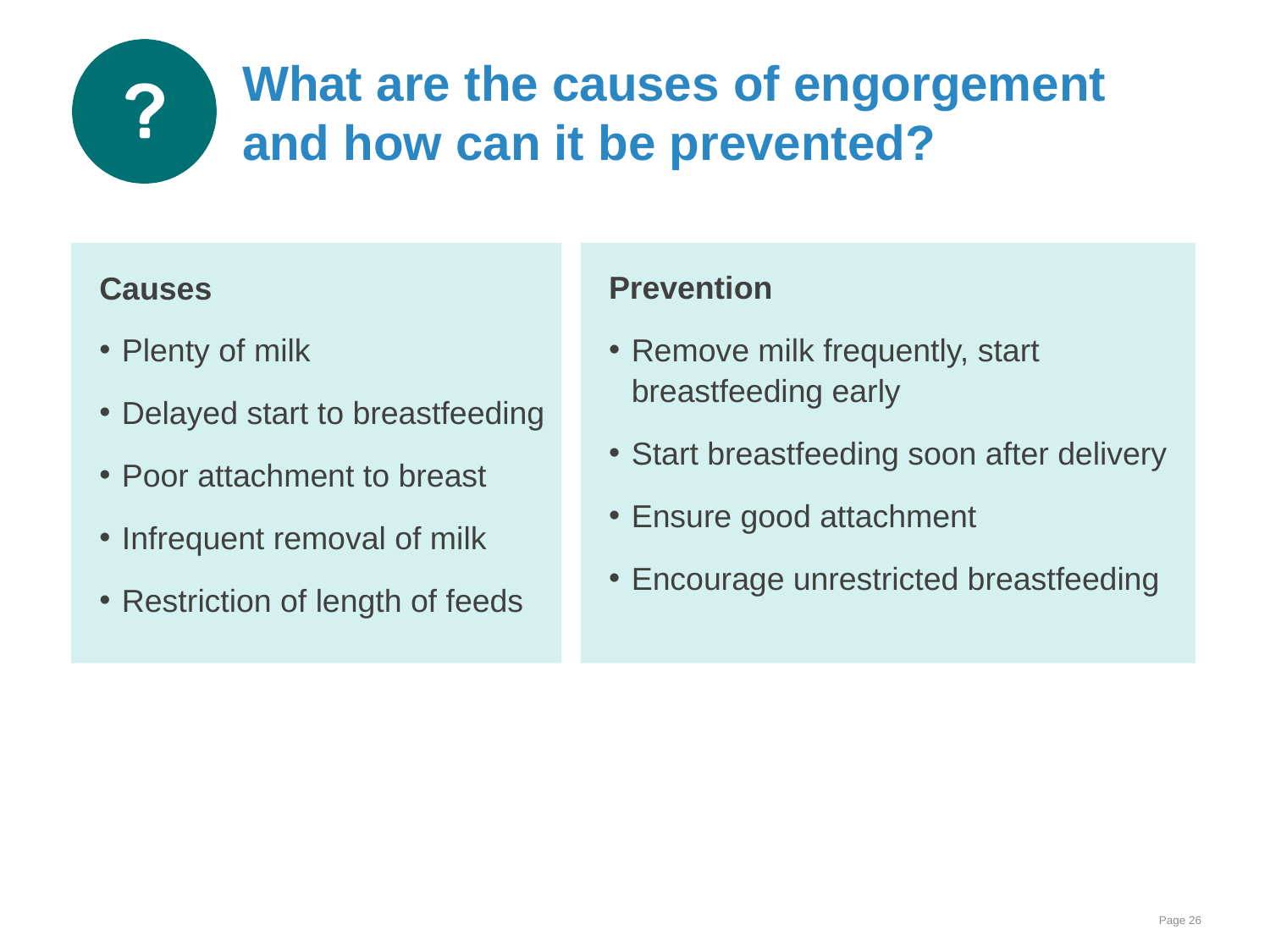

# What are the causes of engorgement and how can it be prevented?

Causes
Plenty of milk
Delayed start to breastfeeding
Poor attachment to breast
Infrequent removal of milk
Restriction of length of feeds
Prevention
Remove milk frequently, start
breastfeeding early
Start breastfeeding soon after delivery
Ensure good attachment
Encourage unrestricted breastfeeding